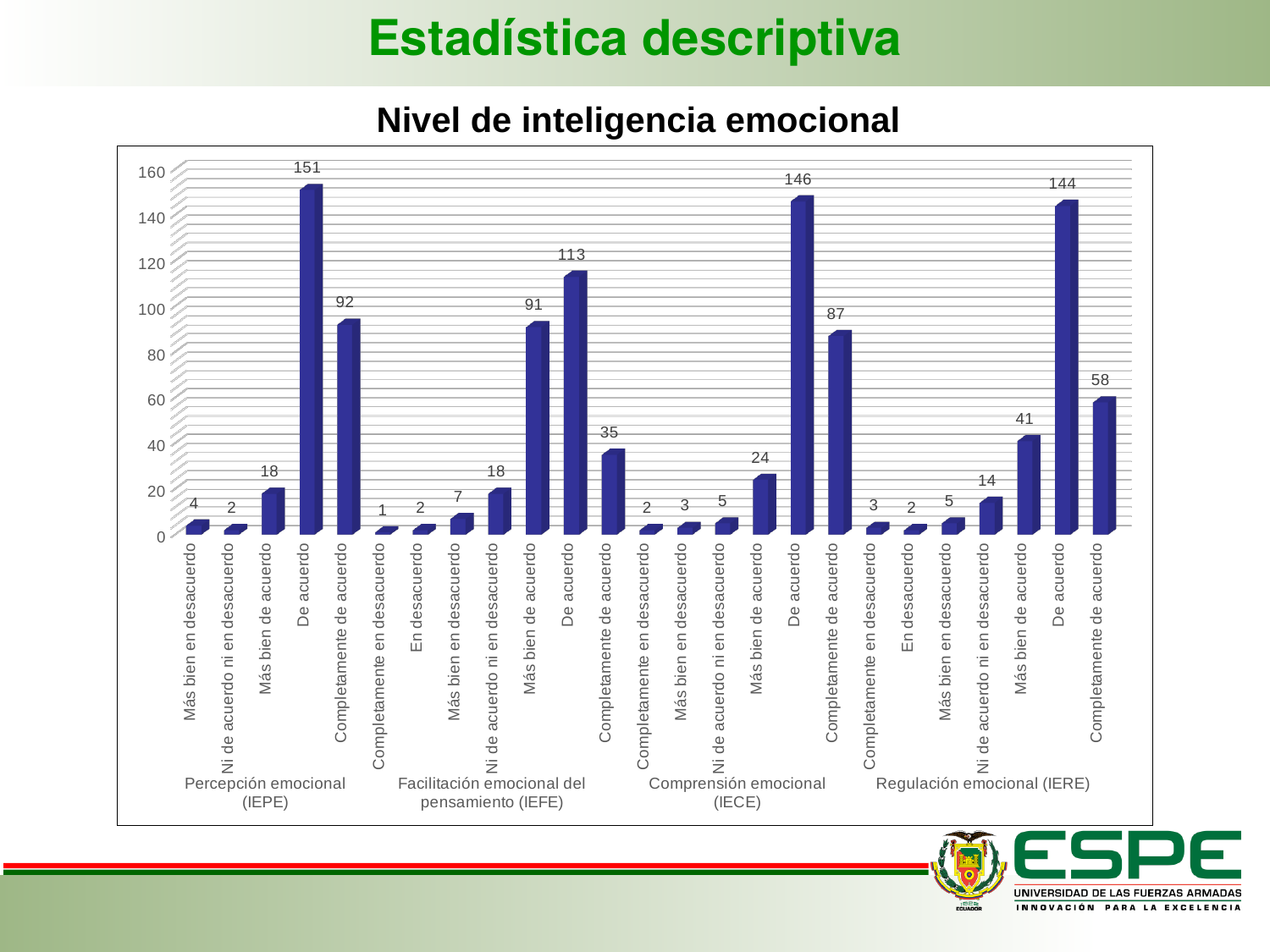

# Estadística descriptiva
Nivel de inteligencia emocional

[unsupported chart]